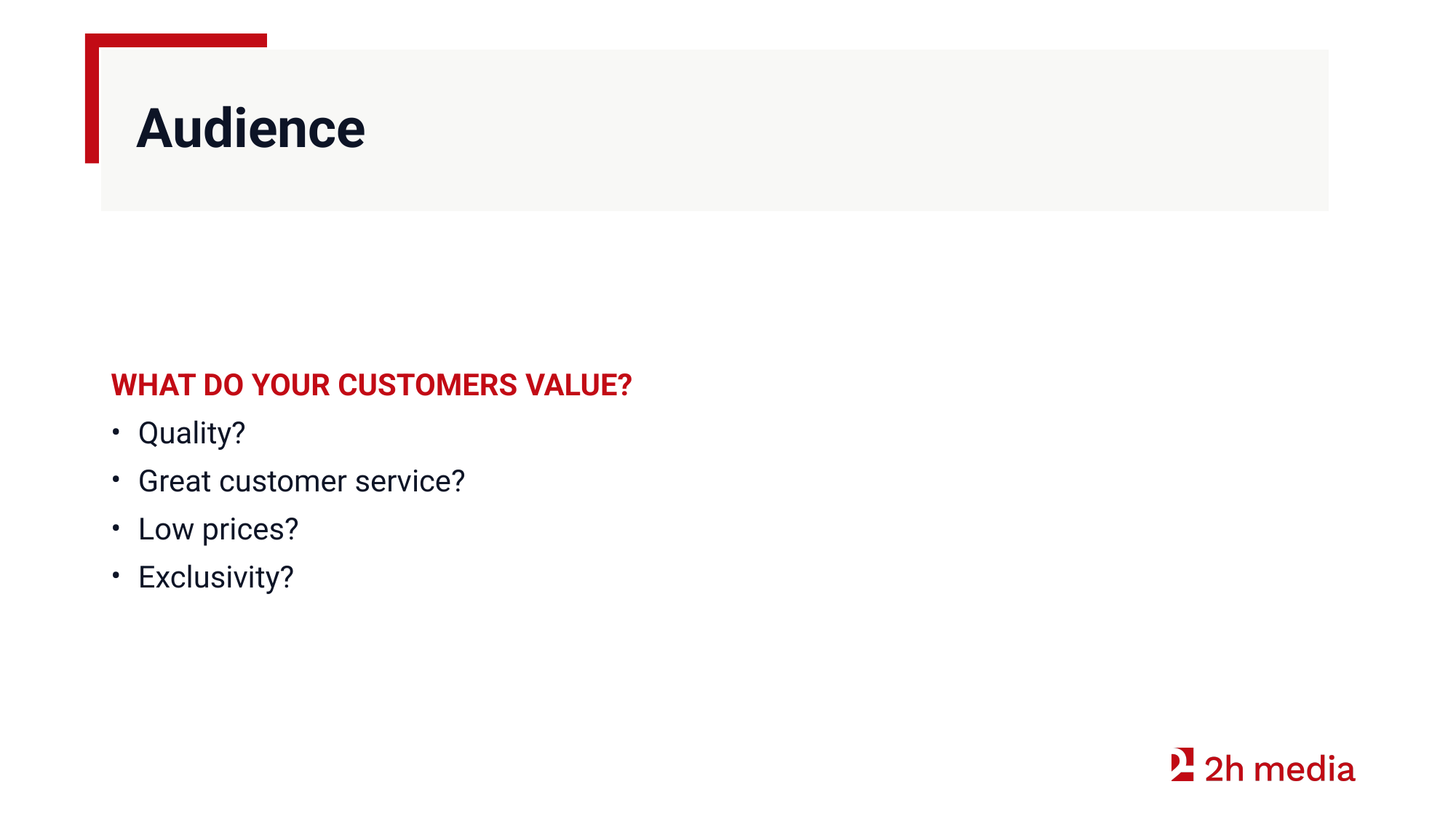

# Audience
WHAT DO YOUR CUSTOMERS VALUE?
Quality?
Great customer service?
Low prices?
Exclusivity?